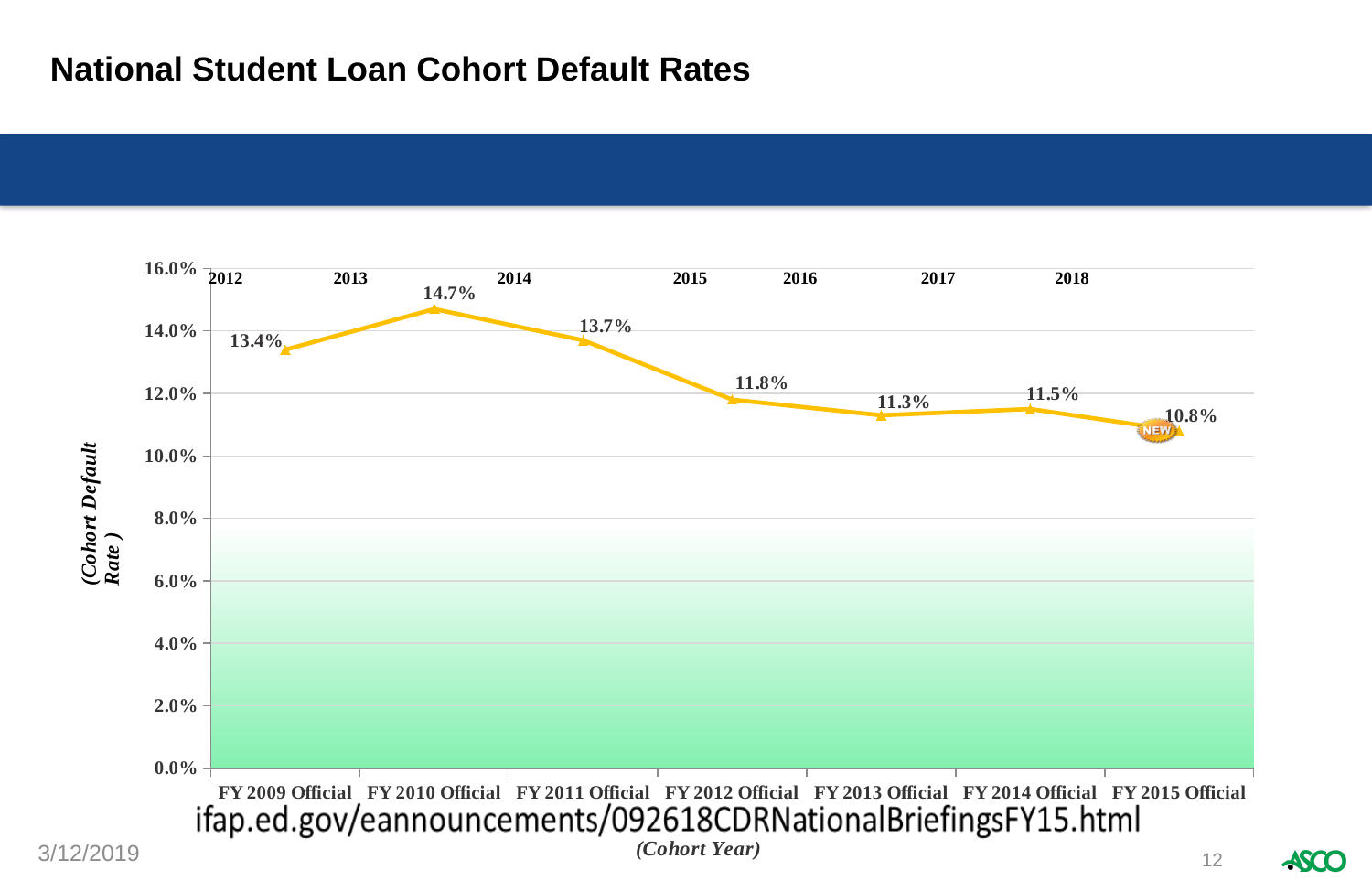

# National Student Loan Cohort Default Rates

### Chart

| Category |  |
|---|---|
| FY 2009 Official | 0.134 |
| FY 2010 Official | 0.147 |
| FY 2011 Official | 0.137 |
| FY 2012 Official | 0.118 |
| FY 2013 Official | 0.113 |
| FY 2014 Official | 0.115 |
| FY 2015 Official | 0.108 |